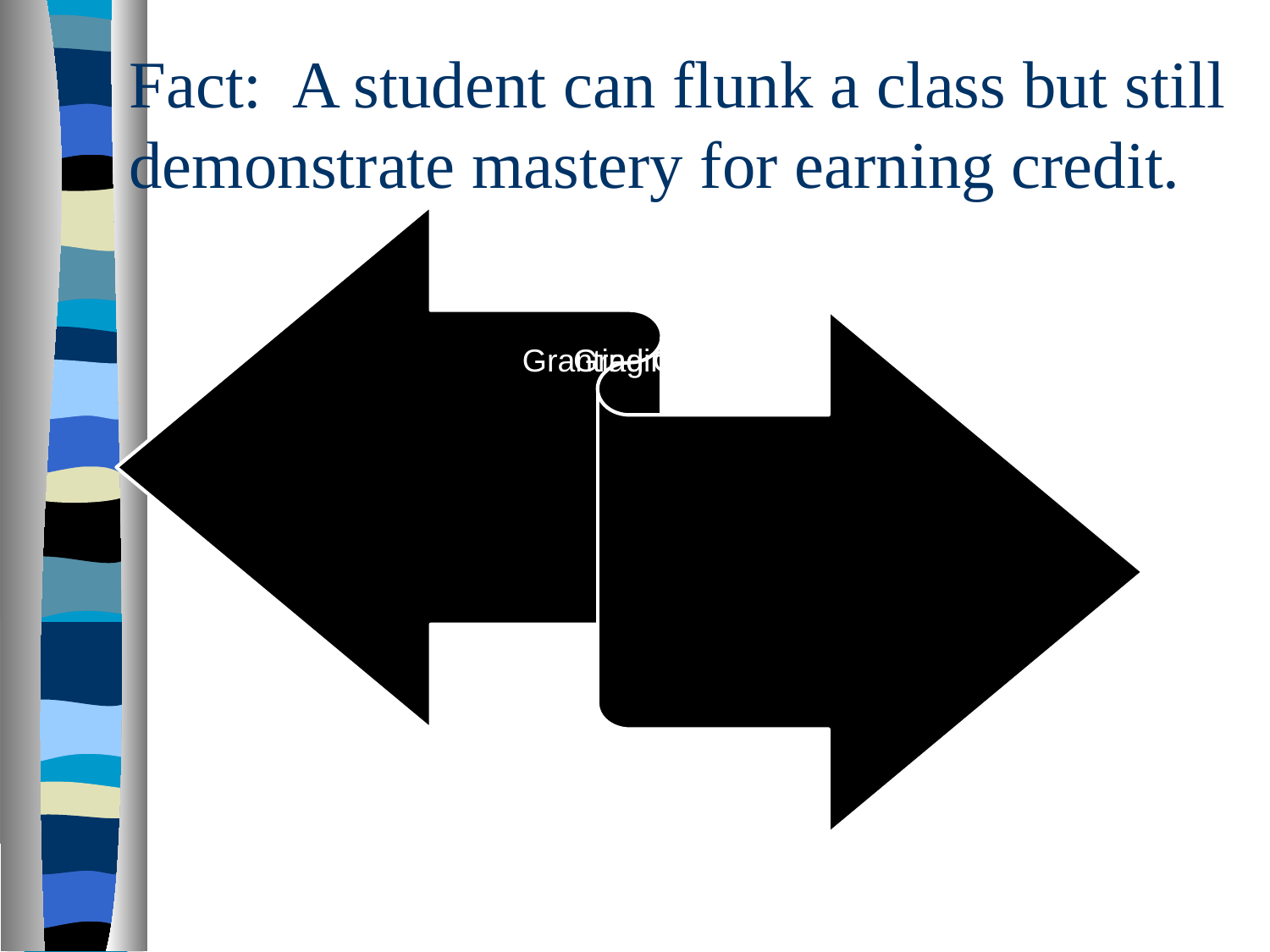

Fact:  A student can flunk a class but still demonstrate mastery for earning credit.
Grading